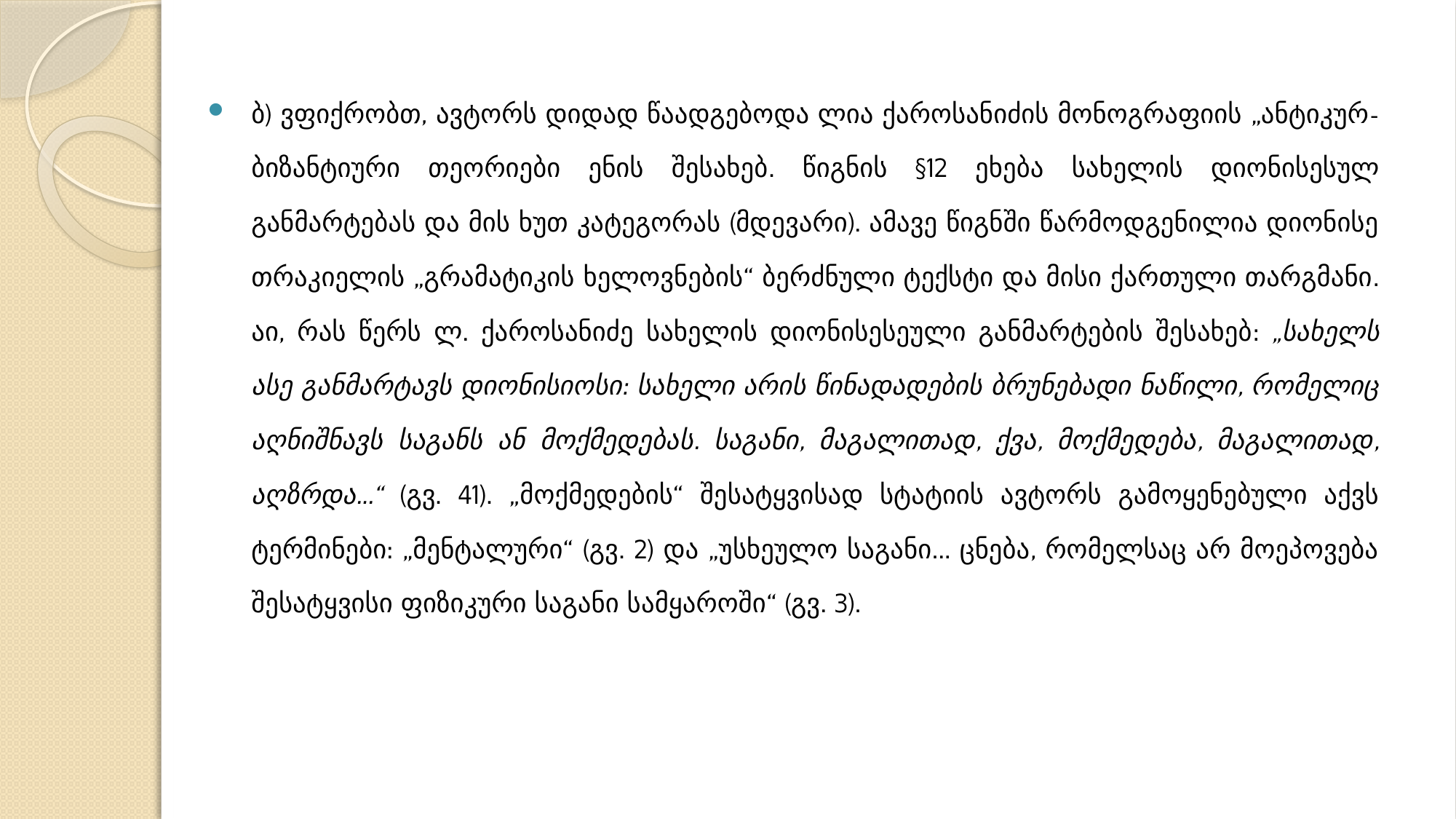

ბ) ვფიქრობთ, ავტორს დიდად წაადგებოდა ლია ქაროსანიძის მონოგრაფიის „ანტიკურ-ბიზანტიური თეორიები ენის შესახებ. წიგნის §12 ეხება სახელის დიონისესულ განმარტებას და მის ხუთ კატეგორას (მდევარი). ამავე წიგნში წარმოდგენილია დიონისე თრაკიელის „გრამატიკის ხელოვნების“ ბერძნული ტექსტი და მისი ქართული თარგმანი. აი, რას წერს ლ. ქაროსანიძე სახელის დიონისესეული განმარტების შესახებ: „სახელს ასე განმარტავს დიონისიოსი: სახელი არის წინადადების ბრუნებადი ნაწილი, რომელიც აღნიშნავს საგანს ან მოქმედებას. საგანი, მაგალითად, ქვა, მოქმედება, მაგალითად, აღზრდა...“ (გვ. 41). „მოქმედების“ შესატყვისად სტატიის ავტორს გამოყენებული აქვს ტერმინები: „მენტალური“ (გვ. 2) და „უსხეულო საგანი... ცნება, რომელსაც არ მოეპოვება შესატყვისი ფიზიკური საგანი სამყაროში“ (გვ. 3).